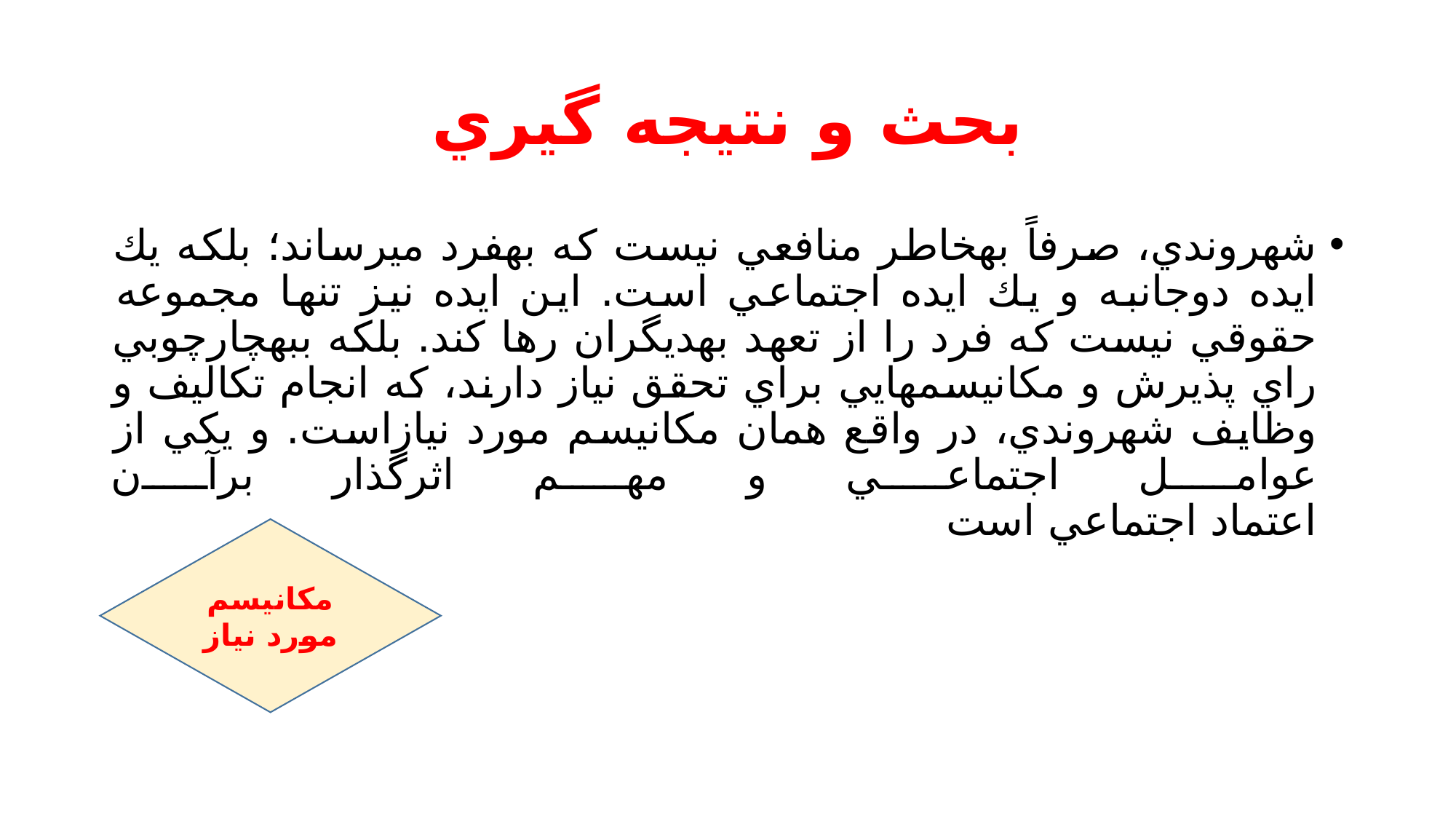

# بحث و نتيجه گيري
شهروندي، صرفاً بهخاطر منافعي نيست كه بهفرد ميرساند؛ بلكه يك ايده دوجانبه و يك ايده اجتماعي است. اين ايده نيز تنها مجموعه حقوقي نيست كه فرد را از تعهد بهديگران رها كند. بلكه ببهچارچوبي راي پذيرش و مكانيسمهايي براي تحقق نياز دارند، كه انجام تكاليف و وظايف شهروندي، در واقع همان مكانيسم مورد نيازاست. و يكي از عوامل اجتماعي و مهم اثرگذار برآن
اعتماد اجتماعي است

مكانيسم مورد نياز